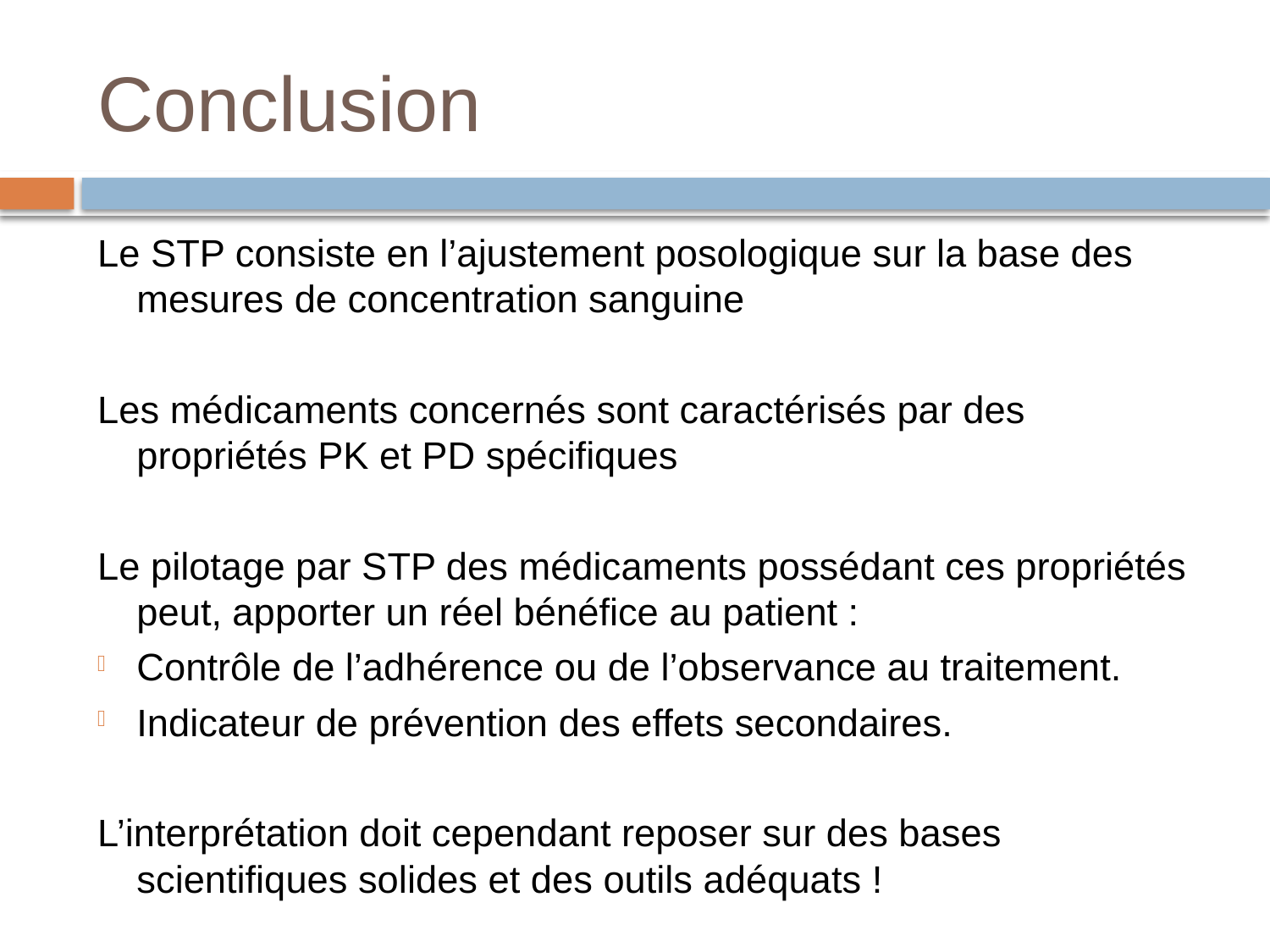

# Conclusion
Le STP consiste en l’ajustement posologique sur la base des mesures de concentration sanguine

Les médicaments concernés sont caractérisés par des propriétés PK et PD spécifiques

Le pilotage par STP des médicaments possédant ces propriétés peut, apporter un réel bénéfice au patient :
Contrôle de l’adhérence ou de l’observance au traitement.
Indicateur de prévention des effets secondaires.

L’interprétation doit cependant reposer sur des bases scientifiques solides et des outils adéquats !